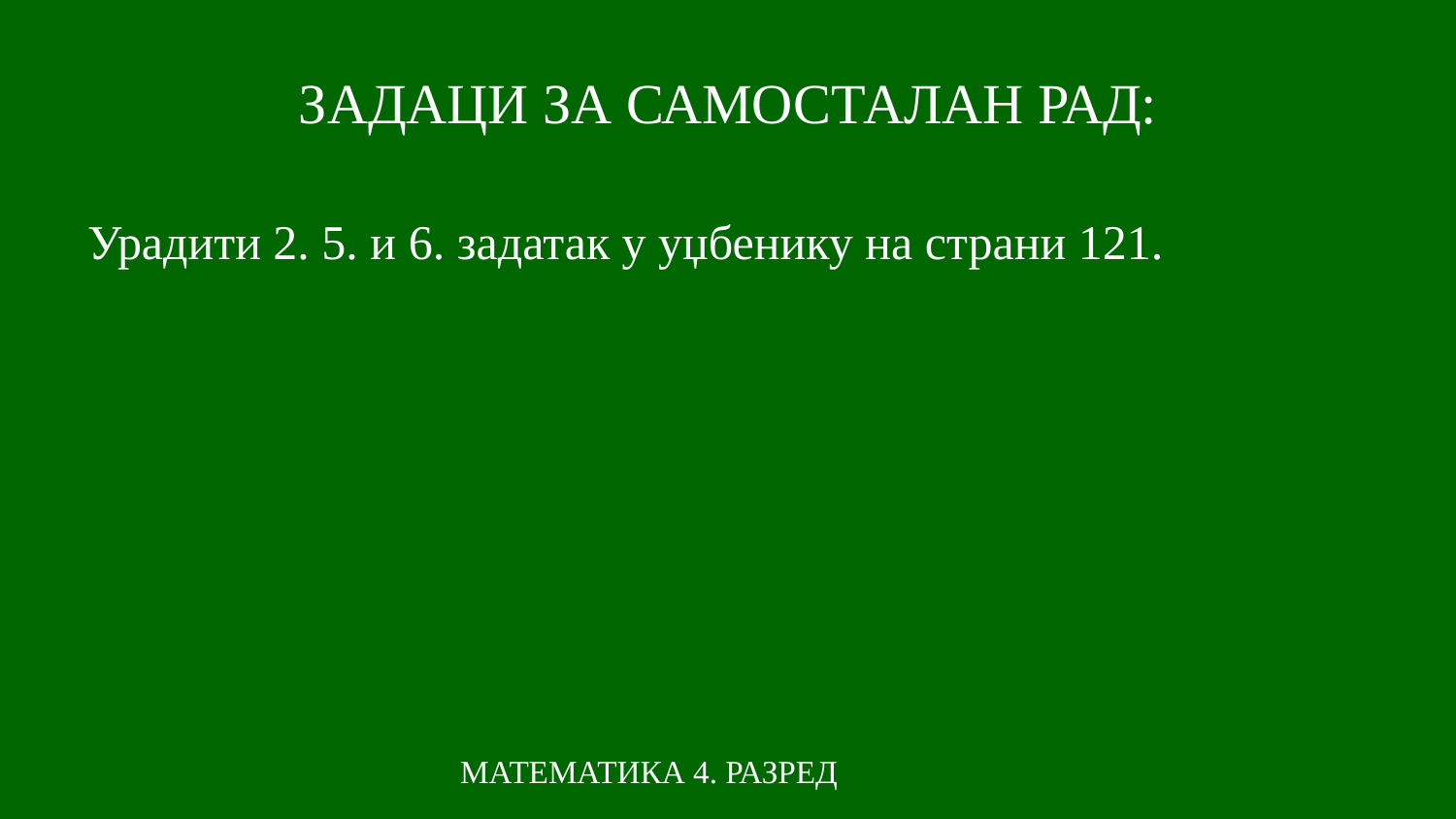

# ЗАДАЦИ ЗА САМОСТАЛАН РАД:

Урадити 2. 5. и 6. задатак у уџбенику на страни 121.
МАТЕМАТИКА 4. РАЗРЕД